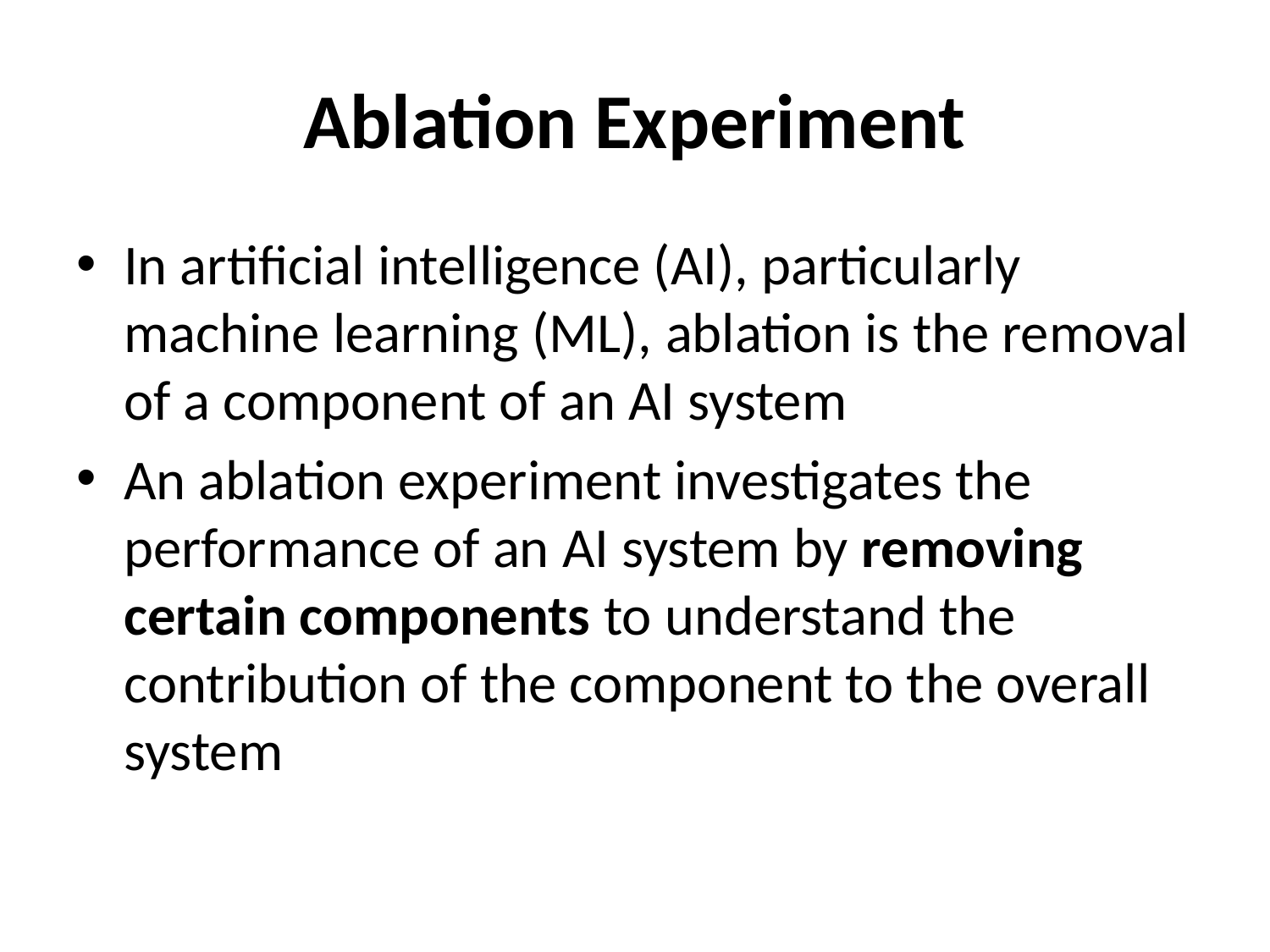

# Ablation Experiment
In artificial intelligence (AI), particularly machine learning (ML), ablation is the removal of a component of an AI system
An ablation experiment investigates the performance of an AI system by removing certain components to understand the contribution of the component to the overall system